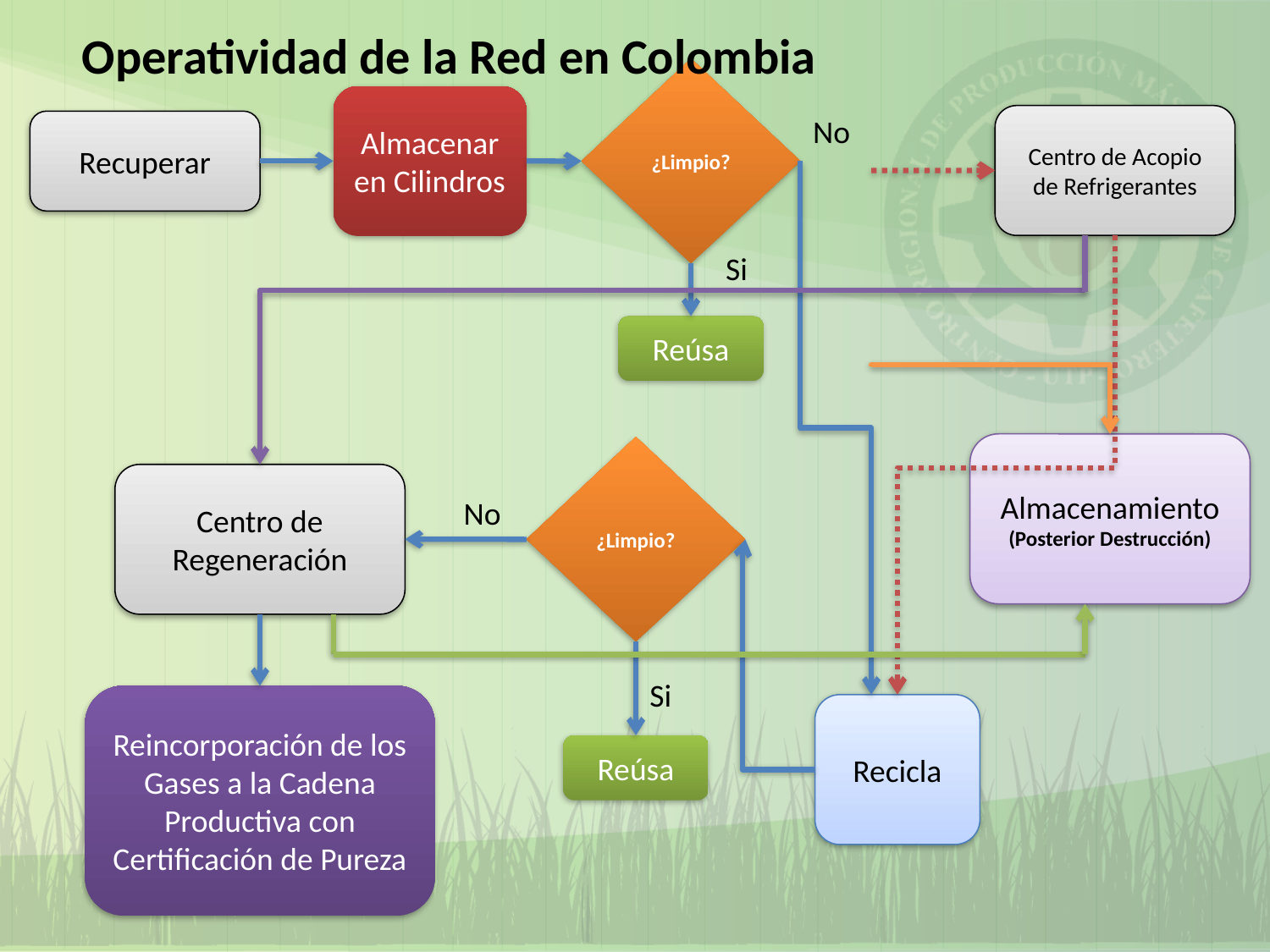

Operatividad de la Red en Colombia
¿Limpio?
Almacenar en Cilindros
No
Centro de Acopio de Refrigerantes
Recuperar
Si
Reúsa
Almacenamiento (Posterior Destrucción)
¿Limpio?
Centro de Regeneración
No
Si
Reincorporación de los Gases a la Cadena Productiva con Certificación de Pureza
Recicla
Reúsa